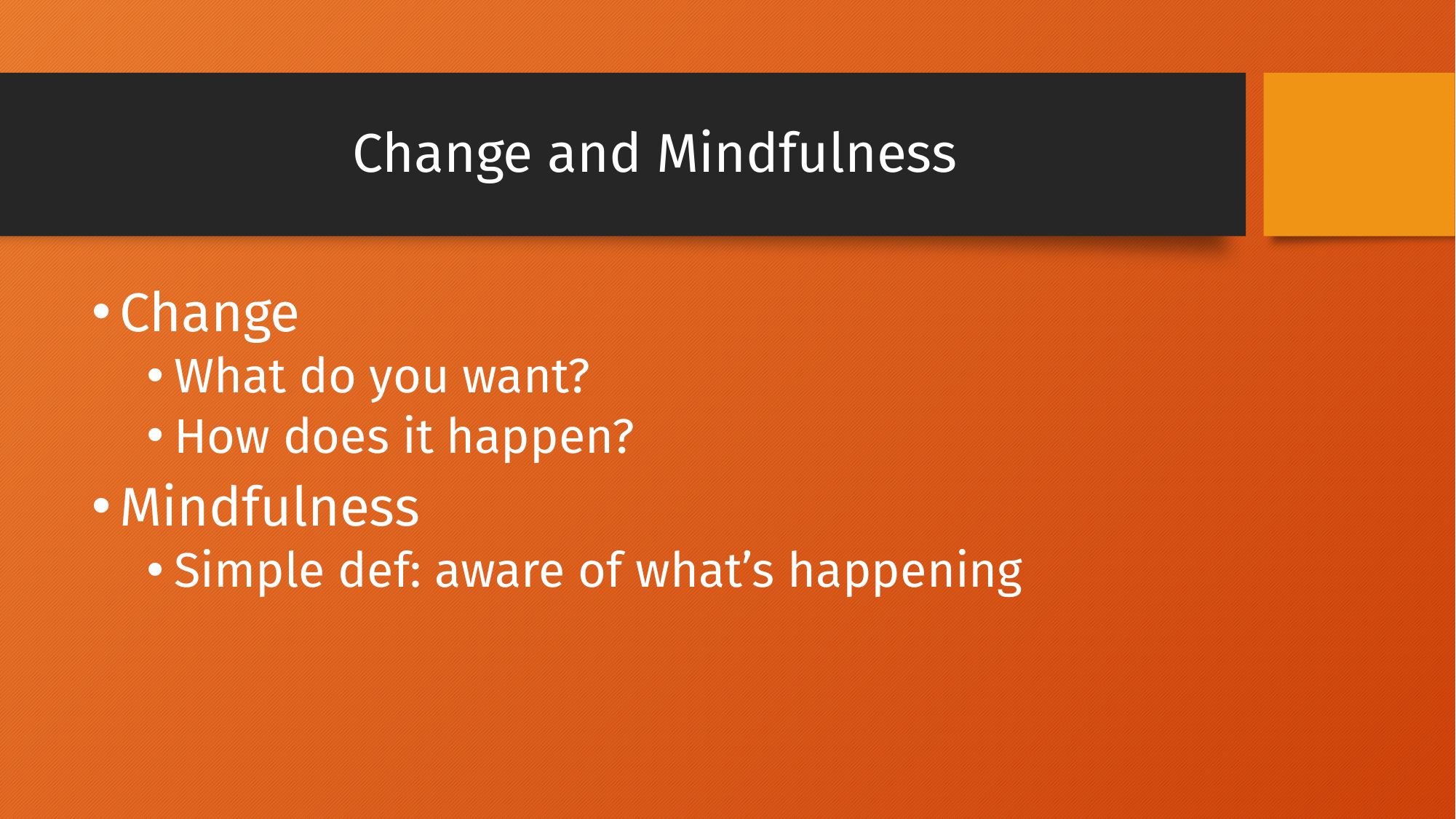

# Change and Mindfulness
Change
What do you want?
How does it happen?
Mindfulness
Simple def: aware of what’s happening